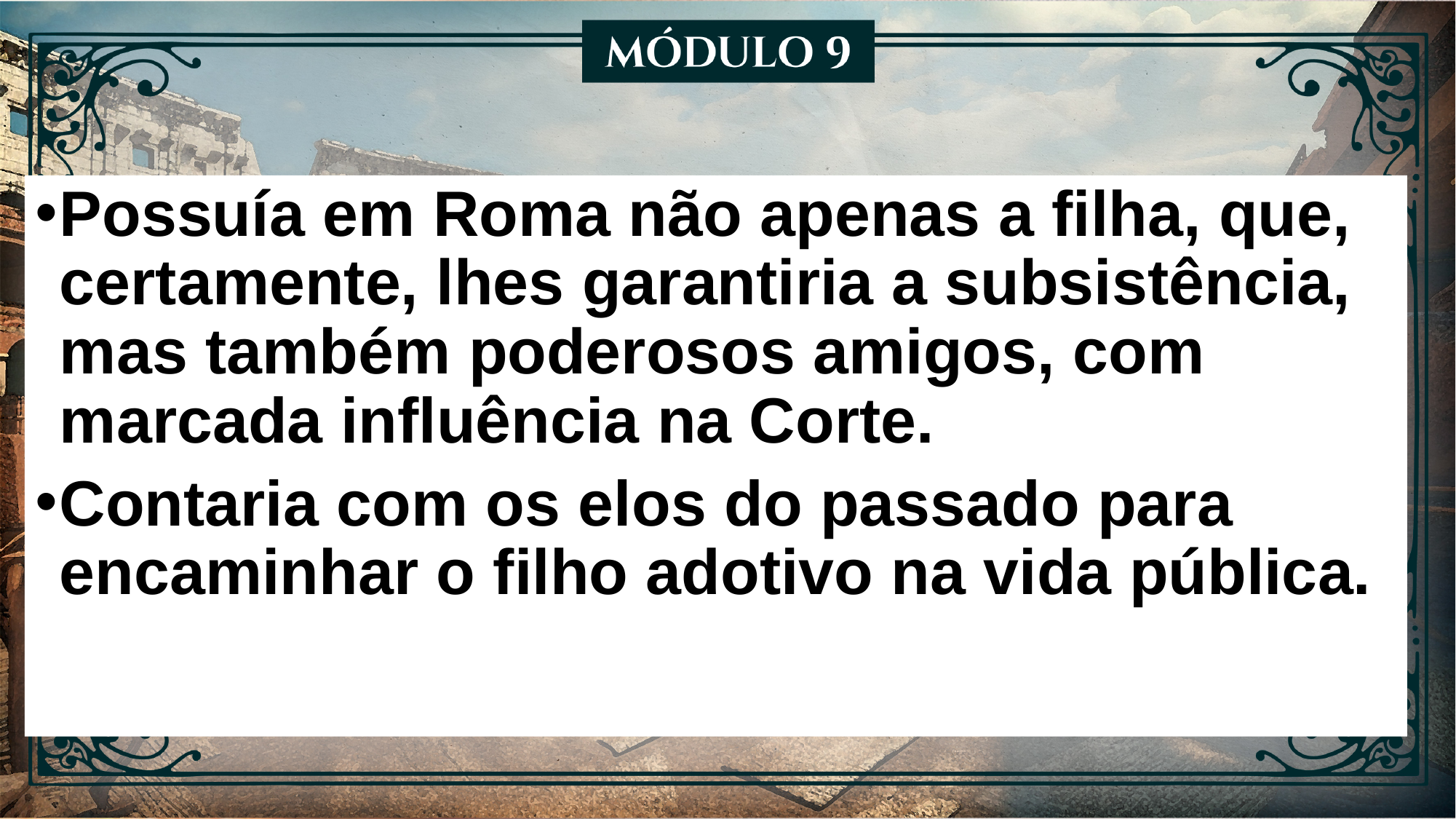

Possuía em Roma não apenas a filha, que, certamente, lhes garantiria a subsistência, mas também poderosos amigos, com marcada influência na Corte.
Contaria com os elos do passado para encaminhar o filho adotivo na vida pública.